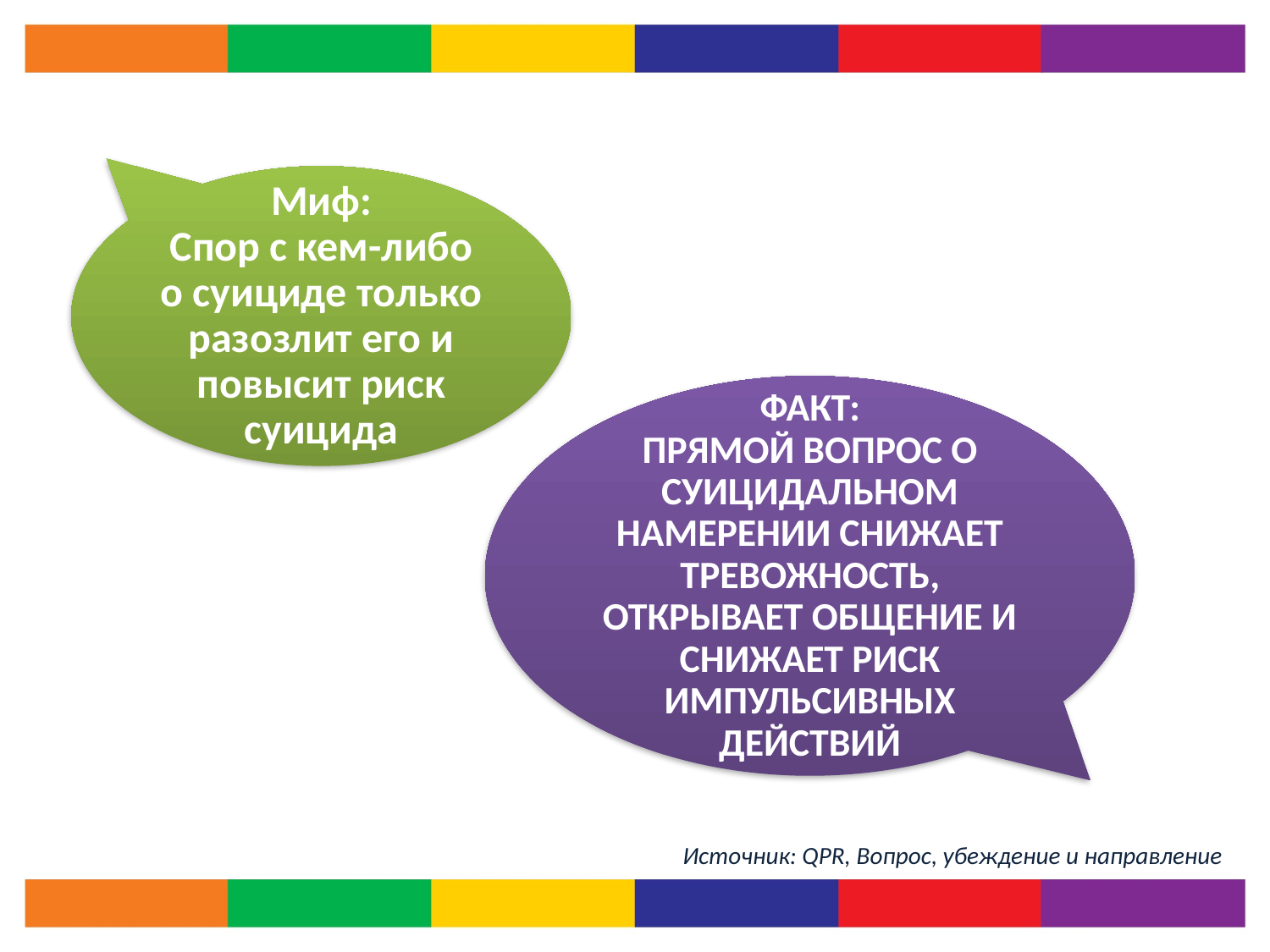

Миф:
Спор с кем-либо о суициде только разозлит его и повысит риск суицида
ФАКТ:
ПРЯМОЙ ВОПРОС О СУИЦИДАЛЬНОМ НАМЕРЕНИИ СНИЖАЕТ ТРЕВОЖНОСТЬ, ОТКРЫВАЕТ ОБЩЕНИЕ И СНИЖАЕТ РИСК ИМПУЛЬСИВНЫХ ДЕЙСТВИЙ
Источник: QPR, Вопрос, убеждение и направление